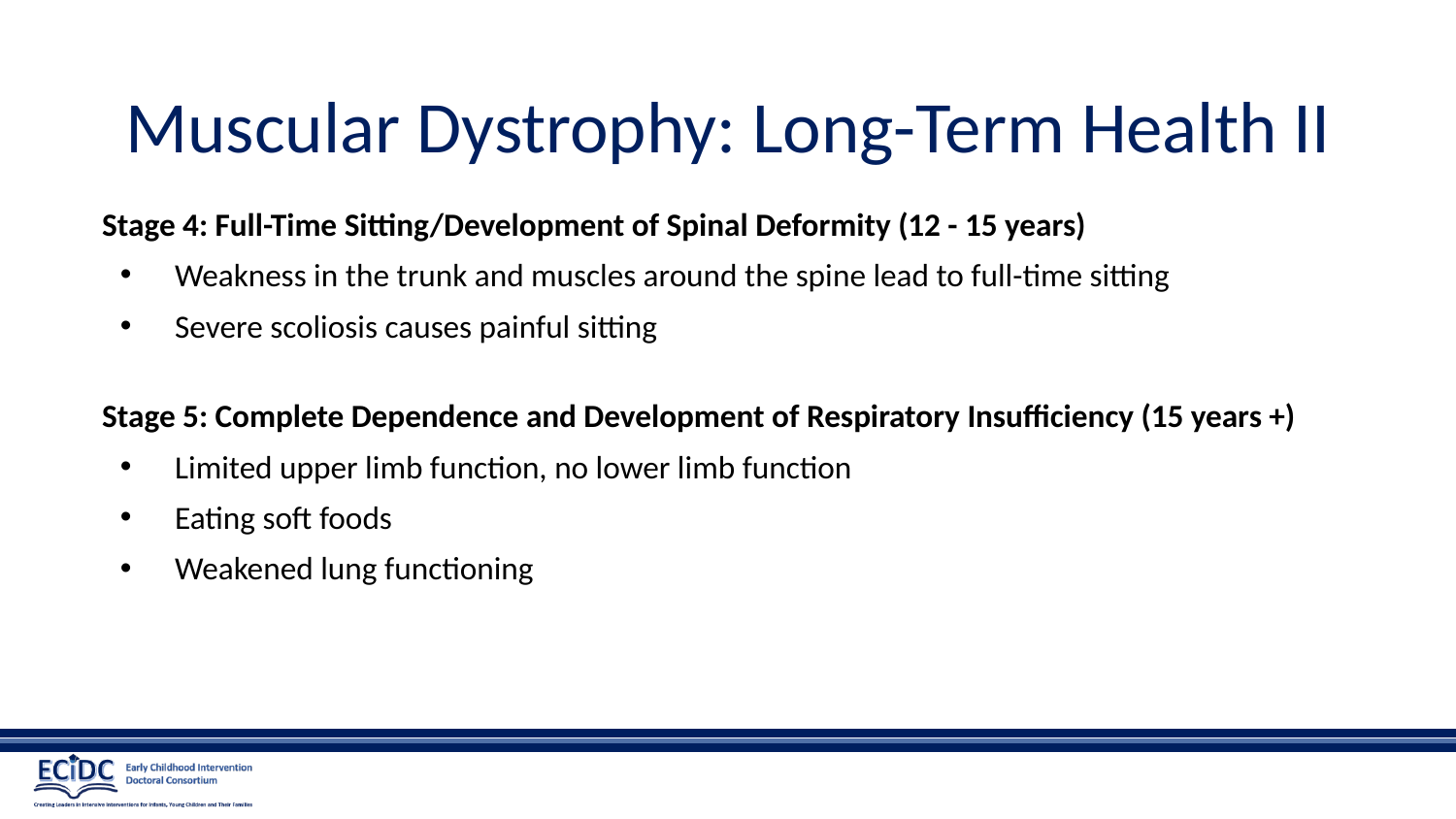

# Muscular Dystrophy: Long-Term Health II
Stage 4: Full-Time Sitting/Development of Spinal Deformity (12 - 15 years)
Weakness in the trunk and muscles around the spine lead to full-time sitting
Severe scoliosis causes painful sitting
Stage 5: Complete Dependence and Development of Respiratory Insufficiency (15 years +)
Limited upper limb function, no lower limb function
Eating soft foods
Weakened lung functioning